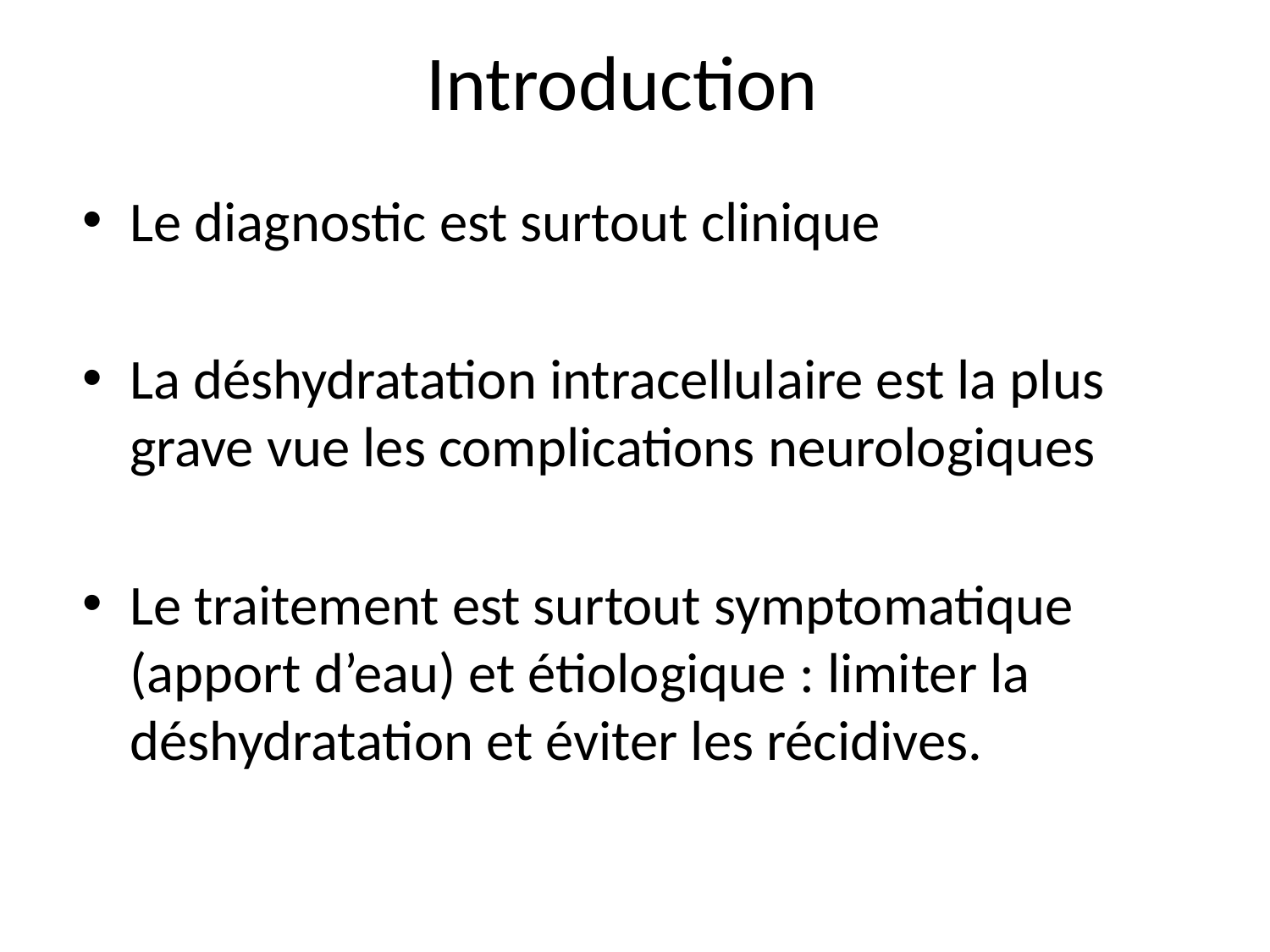

# Introduction
Le diagnostic est surtout clinique

La déshydratation intracellulaire est la plus grave vue les complications neurologiques

Le traitement est surtout symptomatique (apport d’eau) et étiologique : limiter la déshydratation et éviter les récidives.